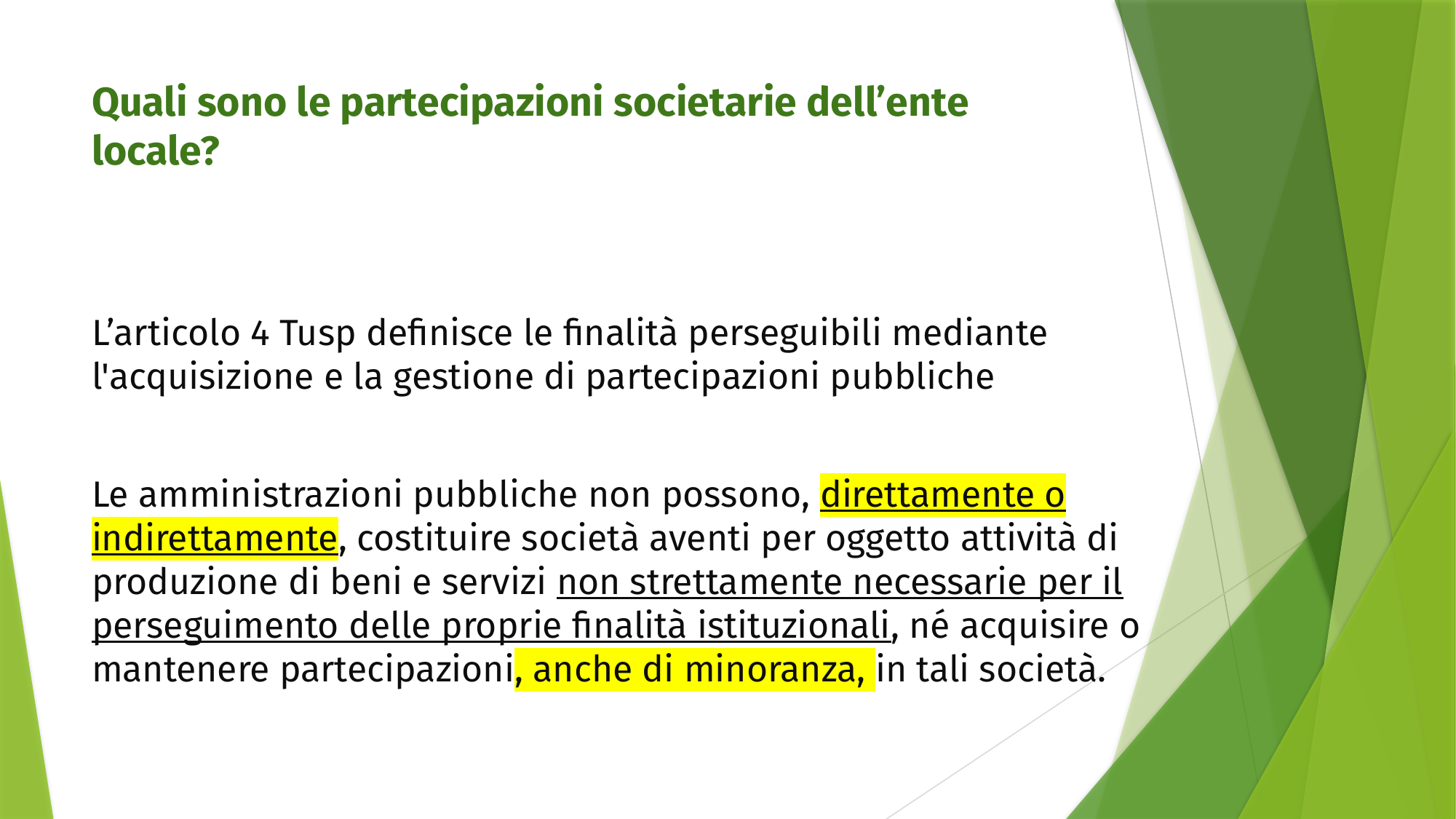

# Quali sono le partecipazioni societarie dell’ente locale?

L’articolo 4 Tusp definisce le finalità perseguibili mediante l'acquisizione e la gestione di partecipazioni pubbliche

Le amministrazioni pubbliche non possono, direttamente o indirettamente, costituire società aventi per oggetto attività di produzione di beni e servizi non strettamente necessarie per il perseguimento delle proprie finalità istituzionali, né acquisire o mantenere partecipazioni, anche di minoranza, in tali società.